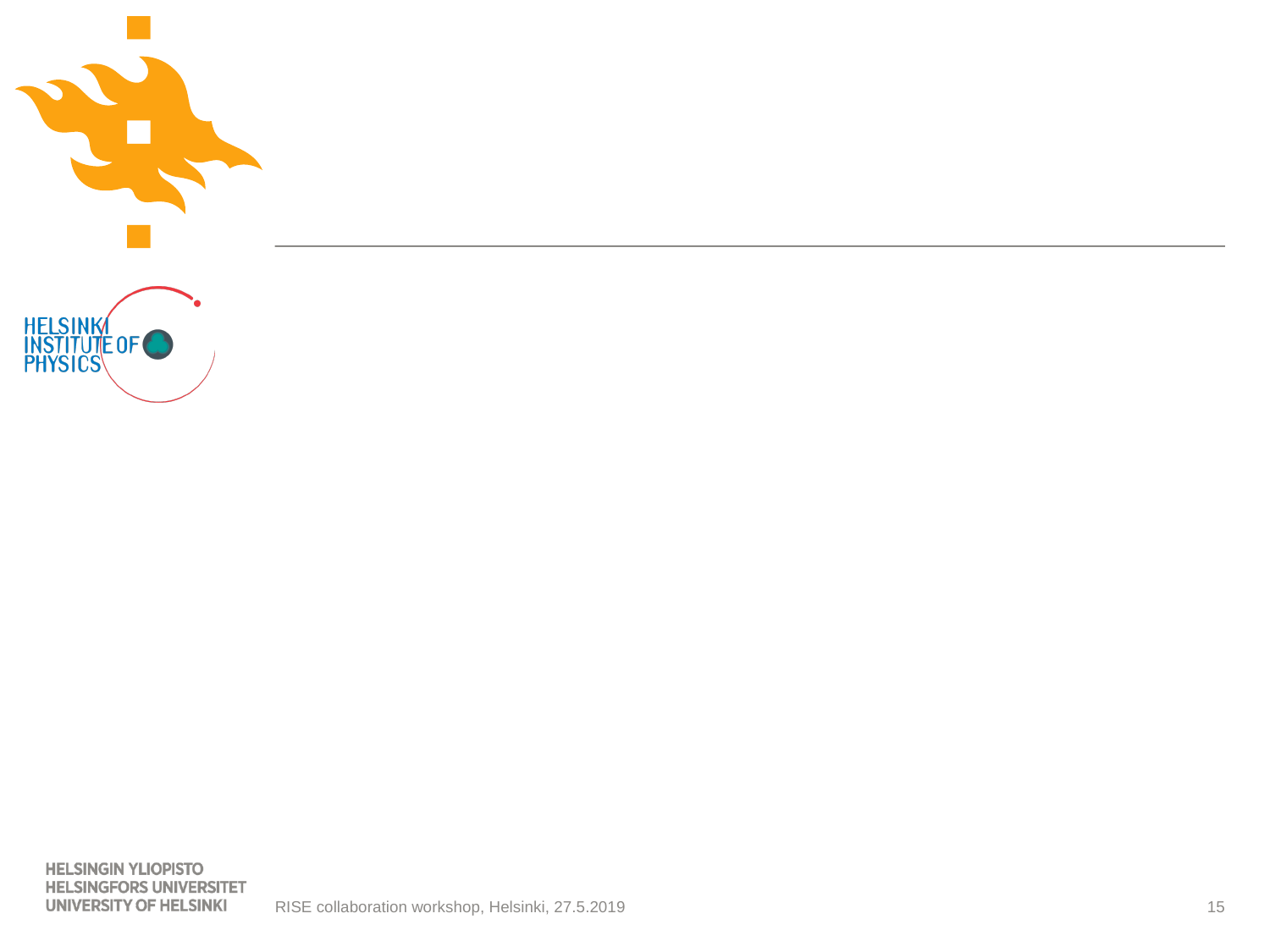

#

15
RISE collaboration workshop, Helsinki, 27.5.2019